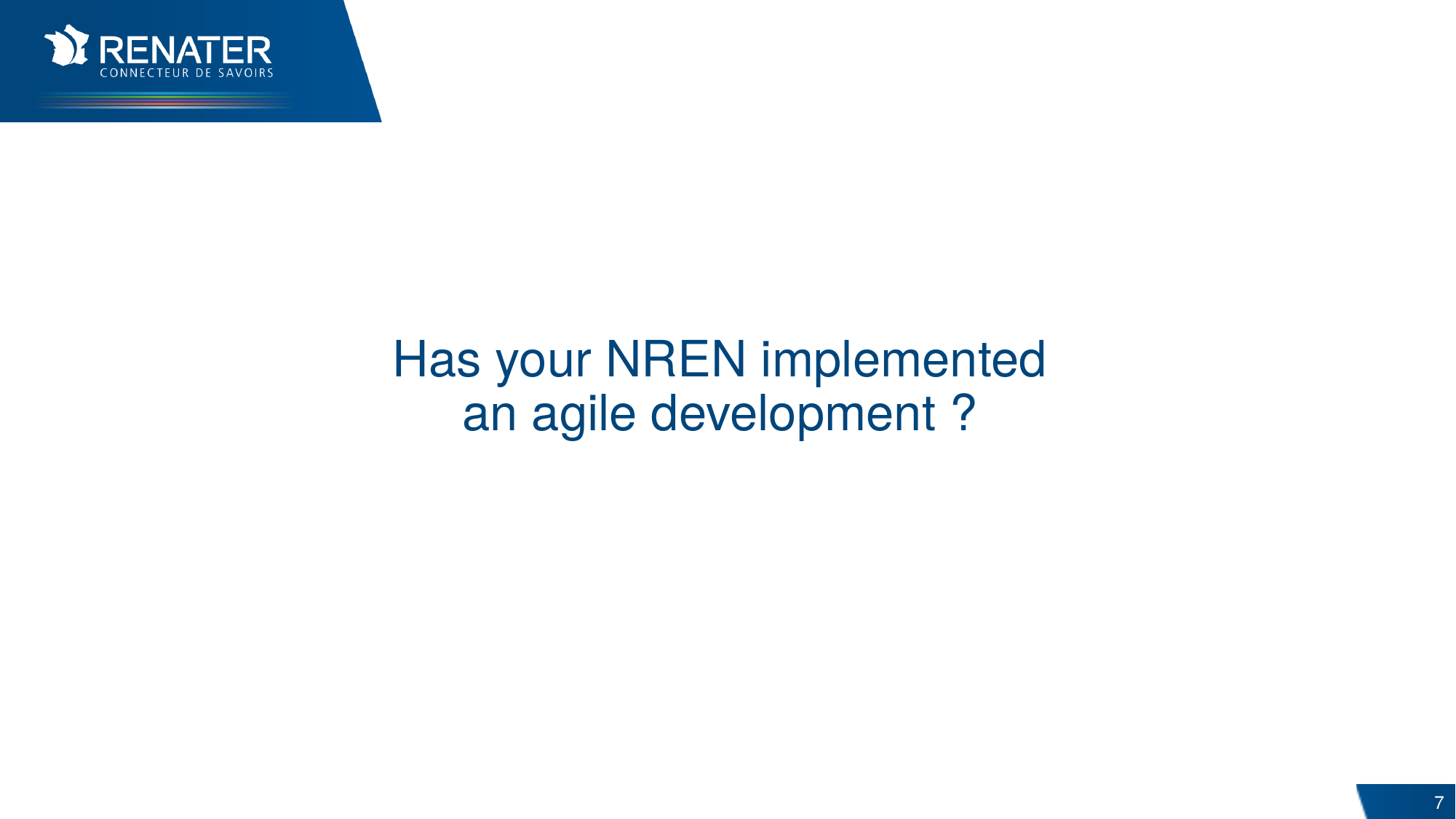

# Has your NREN implemented an agile development ?

7